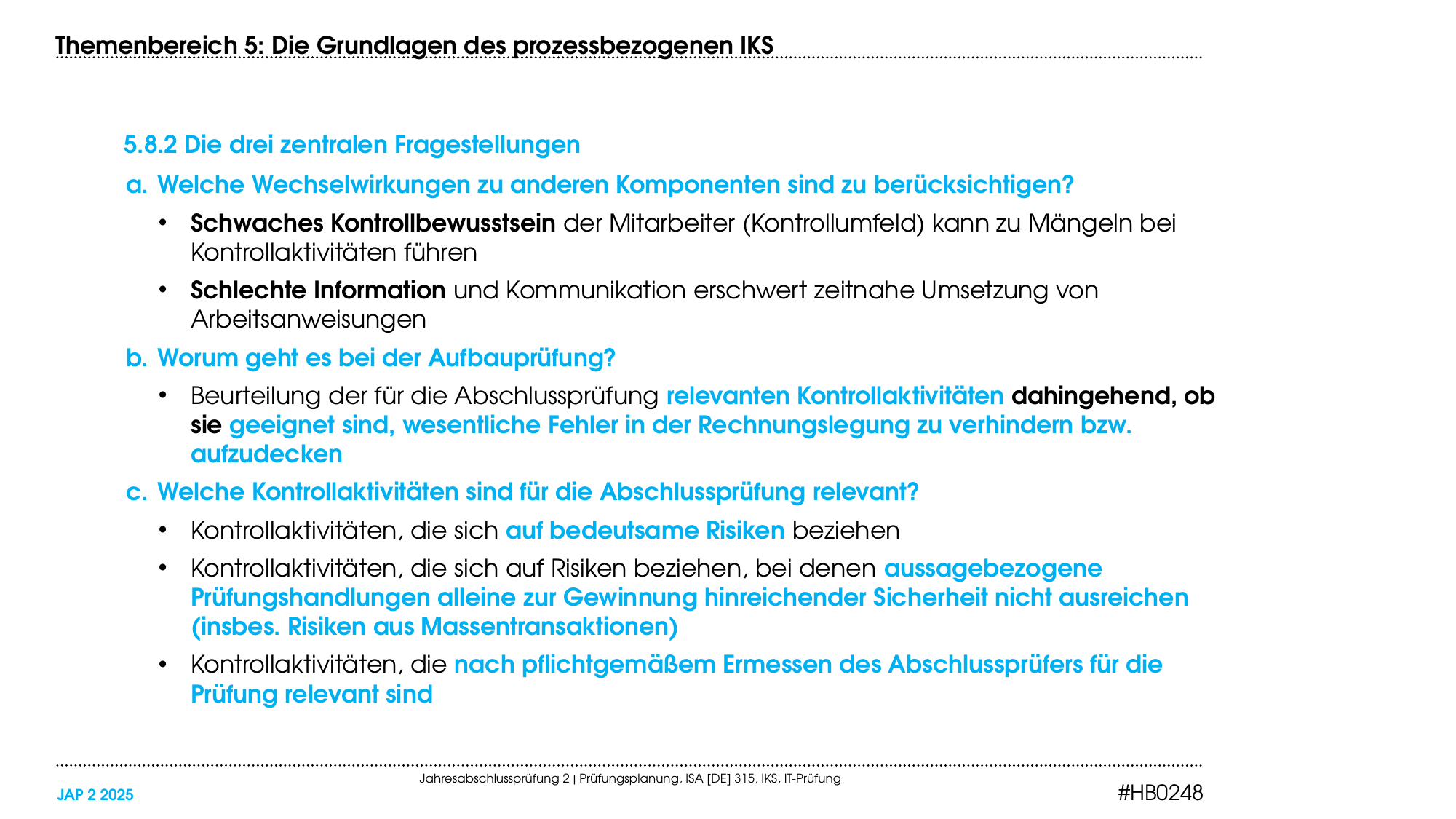

Themenbereich 5: Die Grundlagen des prozessbezogenen IKS
5.8.2 Die drei zentralen Fragestellungen
Welche Wechselwirkungen zu anderen Komponenten sind zu berücksichtigen?
Schwaches Kontrollbewusstsein der Mitarbeiter (Kontrollumfeld) kann zu Mängeln bei Kontrollaktivitäten führen
Schlechte Information und Kommunikation erschwert zeitnahe Umsetzung von Arbeitsanweisungen
Worum geht es bei der Aufbauprüfung?
Beurteilung der für die Abschlussprüfung relevanten Kontrollaktivitäten dahingehend, ob sie geeignet sind, wesentliche Fehler in der Rechnungslegung zu verhindern bzw. aufzudecken
Welche Kontrollaktivitäten sind für die Abschlussprüfung relevant?
Kontrollaktivitäten, die sich auf bedeutsame Risiken beziehen
Kontrollaktivitäten, die sich auf Risiken beziehen, bei denen aussagebezogene Prüfungshandlungen alleine zur Gewinnung hinreichender Sicherheit nicht ausreichen (insbes. Risiken aus Massentransaktionen)
Kontrollaktivitäten, die nach pflichtgemäßem Ermessen des Abschlussprüfers für die Prüfung relevant sind